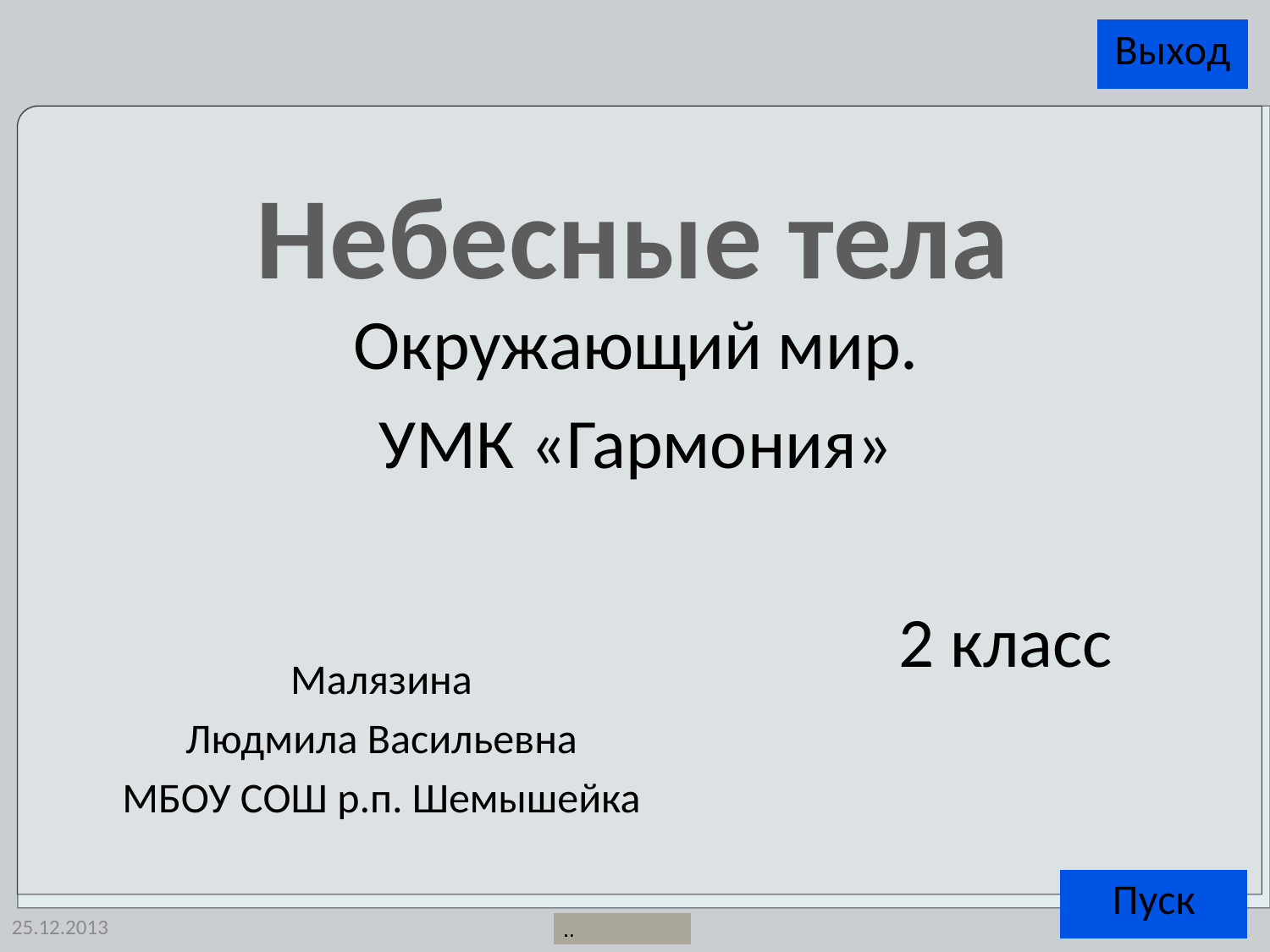

Небесные тела

Окружающий мир.
УМК «Гармония»
2 класс
 Малязина
Людмила Васильевна
МБОУ СОШ р.п. Шемышейка
25.12.2013